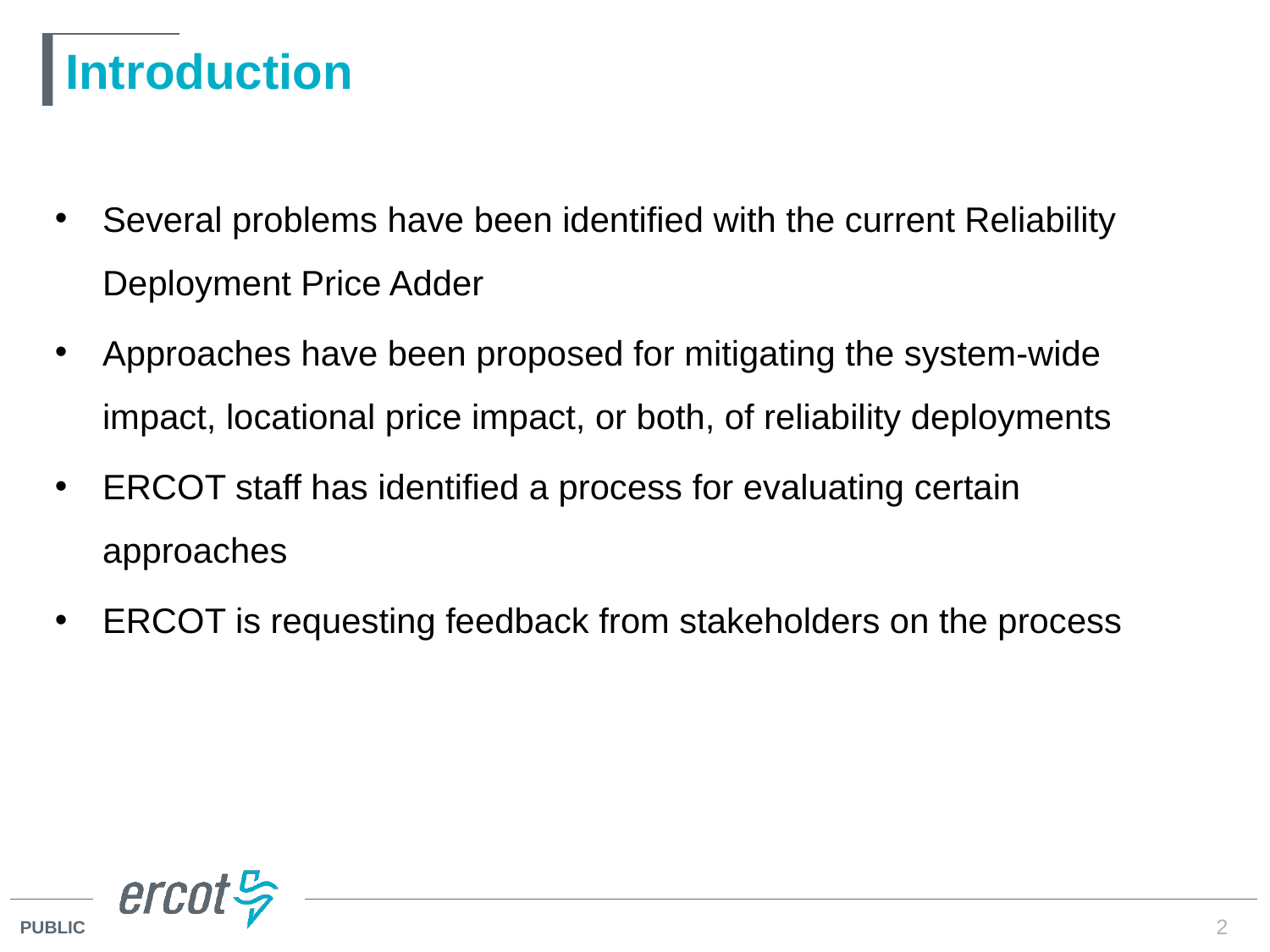

# Introduction
Several problems have been identified with the current Reliability Deployment Price Adder
Approaches have been proposed for mitigating the system-wide impact, locational price impact, or both, of reliability deployments
ERCOT staff has identified a process for evaluating certain approaches
ERCOT is requesting feedback from stakeholders on the process
2